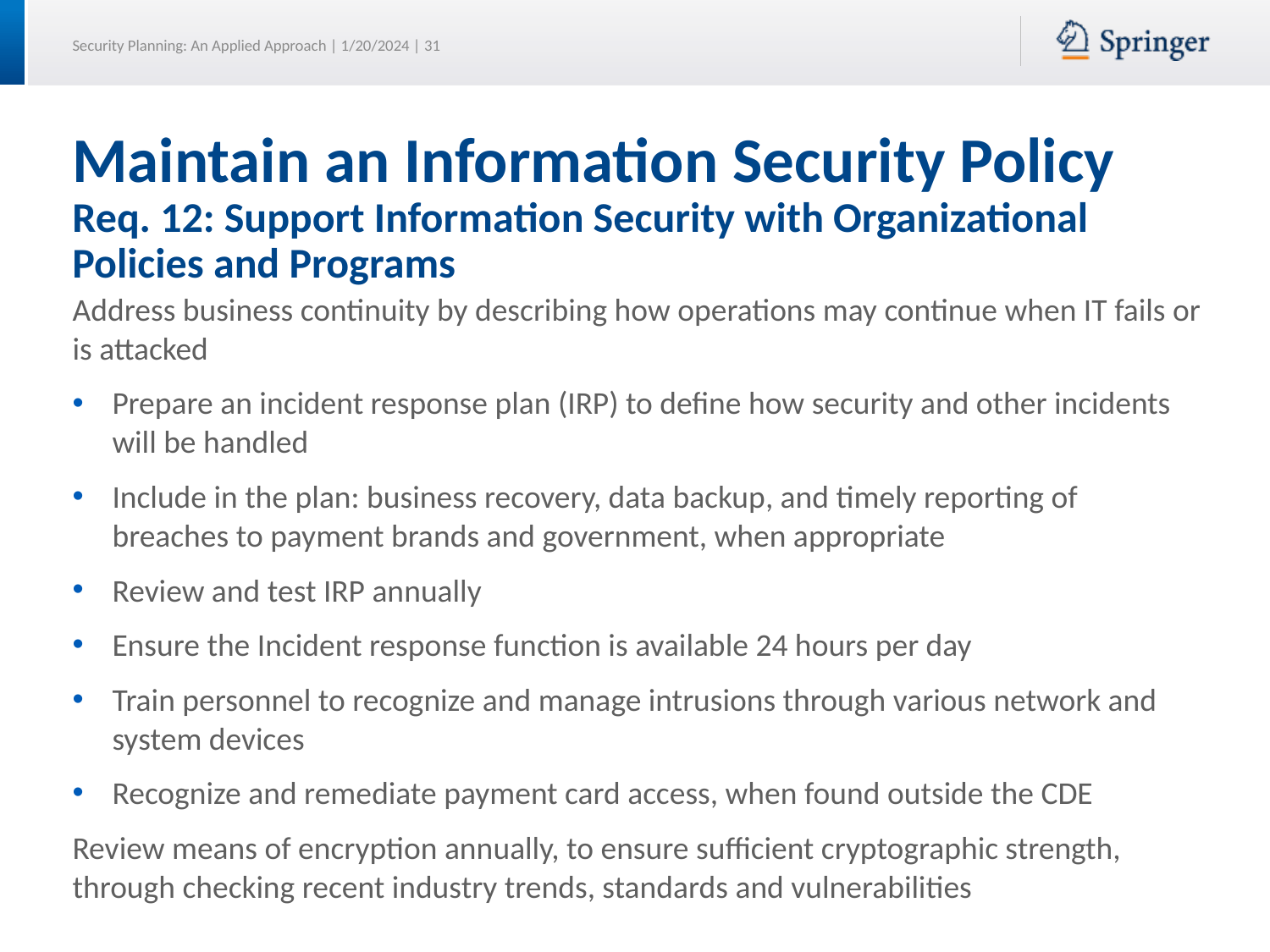

# Maintain an Information Security Policy Req. 12: Support Information Security with Organizational Policies and Programs
Address business continuity by describing how operations may continue when IT fails or is attacked
Prepare an incident response plan (IRP) to define how security and other incidents will be handled
Include in the plan: business recovery, data backup, and timely reporting of breaches to payment brands and government, when appropriate
Review and test IRP annually
Ensure the Incident response function is available 24 hours per day
Train personnel to recognize and manage intrusions through various network and system devices
Recognize and remediate payment card access, when found outside the CDE
Review means of encryption annually, to ensure sufficient cryptographic strength, through checking recent industry trends, standards and vulnerabilities